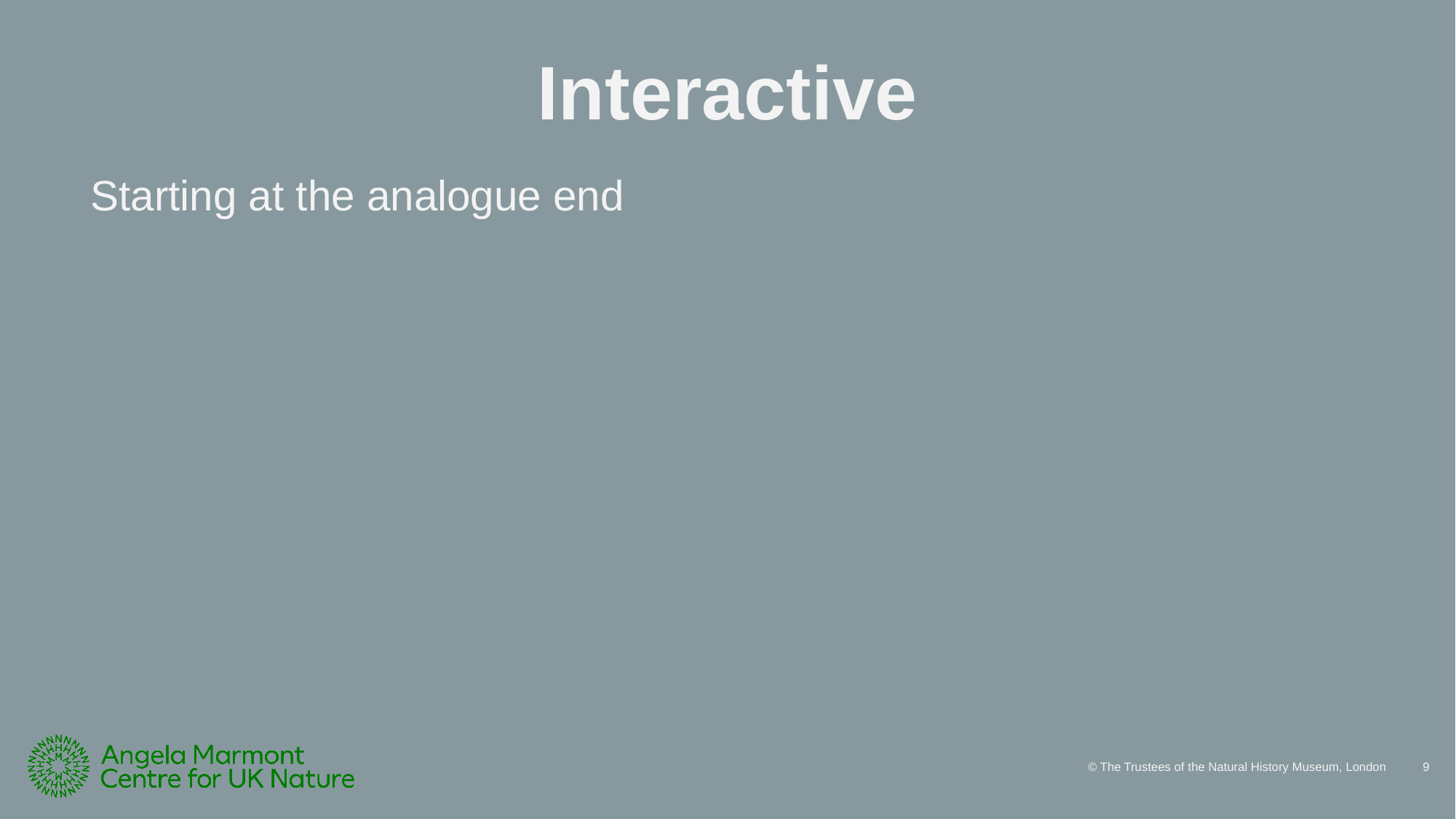

# Interactive
Starting at the analogue end
9